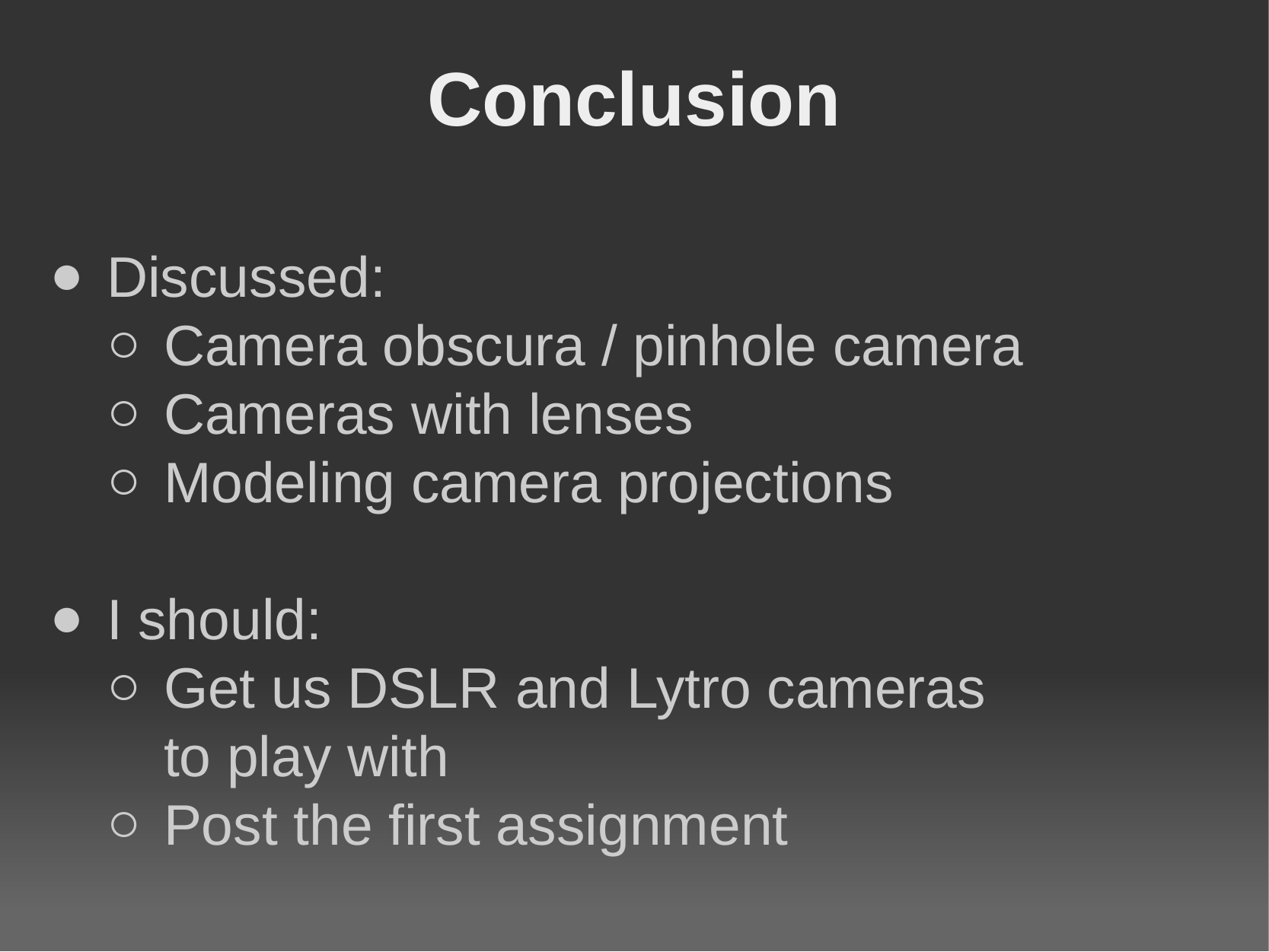

# Conclusion
Discussed:
Camera obscura / pinhole camera
Cameras with lenses
Modeling camera projections
I should:
Get us DSLR and Lytro cameras
to play with
Post the first assignment